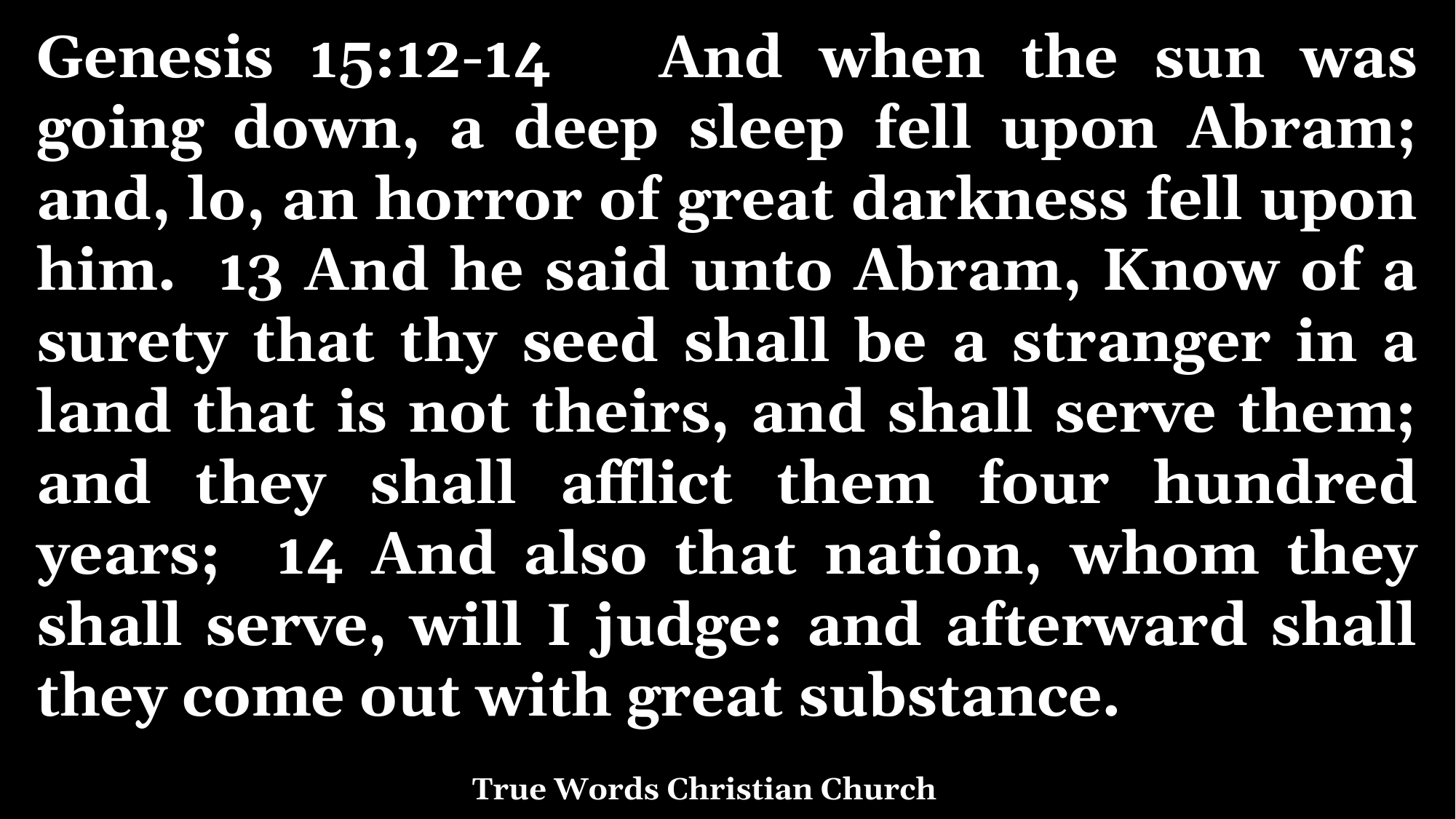

Genesis 15:12-14   And when the sun was going down, a deep sleep fell upon Abram; and, lo, an horror of great darkness fell upon him.  13 And he said unto Abram, Know of a surety that thy seed shall be a stranger in a land that is not theirs, and shall serve them; and they shall afflict them four hundred years;  14 And also that nation, whom they shall serve, will I judge: and afterward shall they come out with great substance.
True Words Christian Church